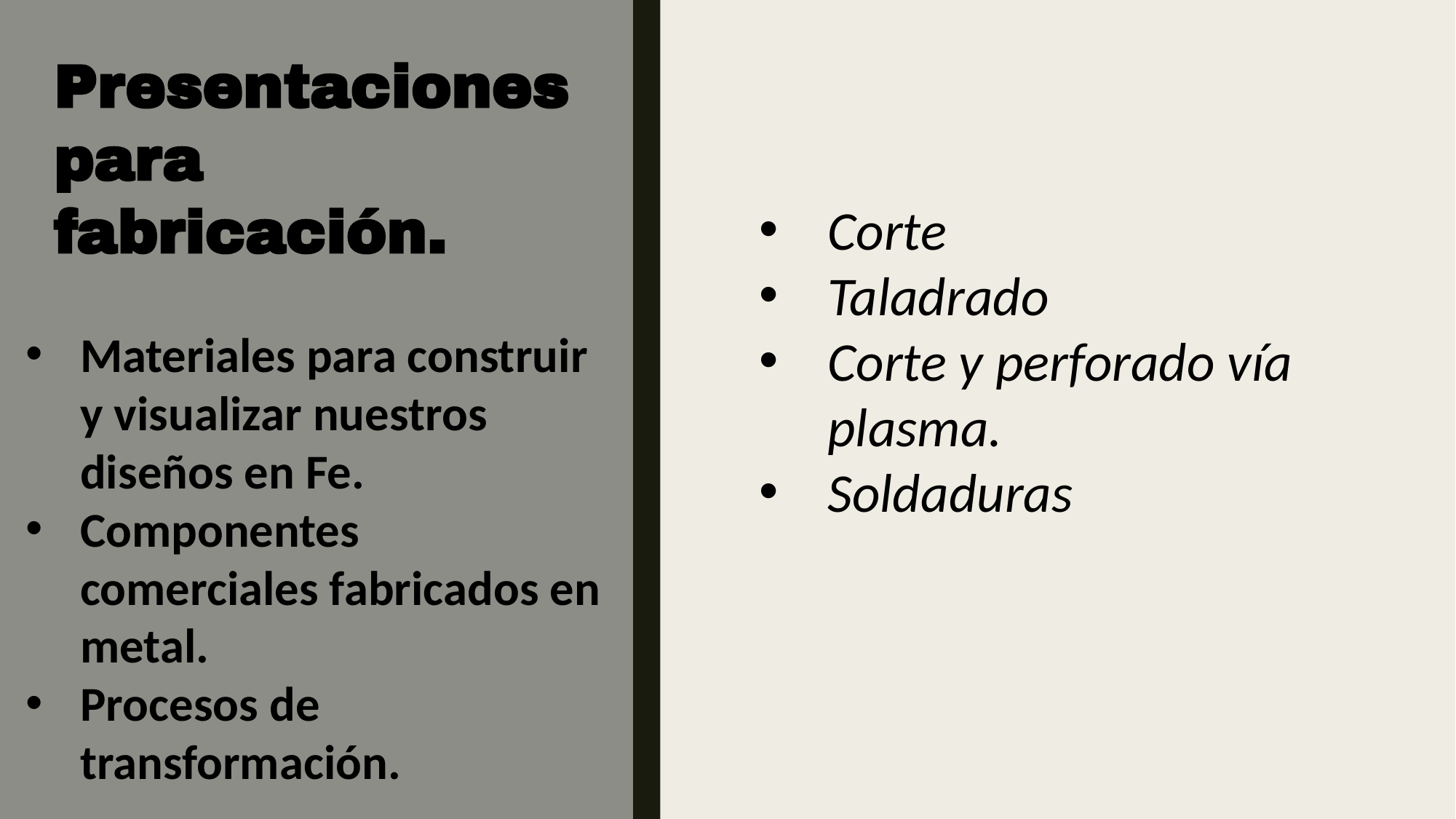

Presentaciones para fabricación.
Corte
Taladrado
Corte y perforado vía plasma.
Soldaduras

Materiales para construir y visualizar nuestros diseños en Fe.
Componentes comerciales fabricados en metal.
Procesos de transformación.